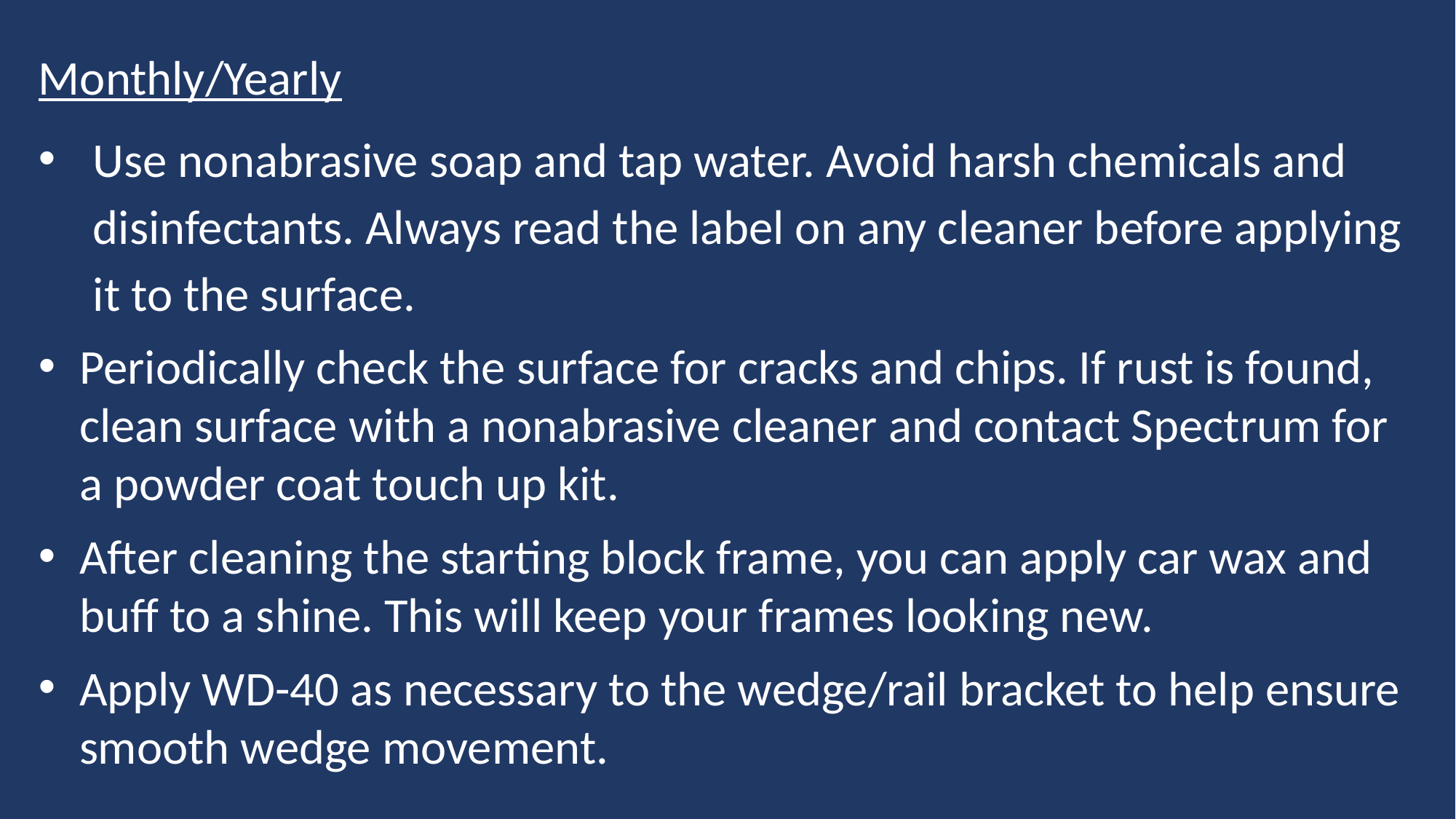

Monthly/Yearly
Use nonabrasive soap and tap water. Avoid harsh chemicals and disinfectants. Always read the label on any cleaner before applying it to the surface.
Periodically check the surface for cracks and chips. If rust is found, clean surface with a nonabrasive cleaner and contact Spectrum for a powder coat touch up kit.
After cleaning the starting block frame, you can apply car wax and buff to a shine. This will keep your frames looking new.
Apply WD-40 as necessary to the wedge/rail bracket to help ensure smooth wedge movement.